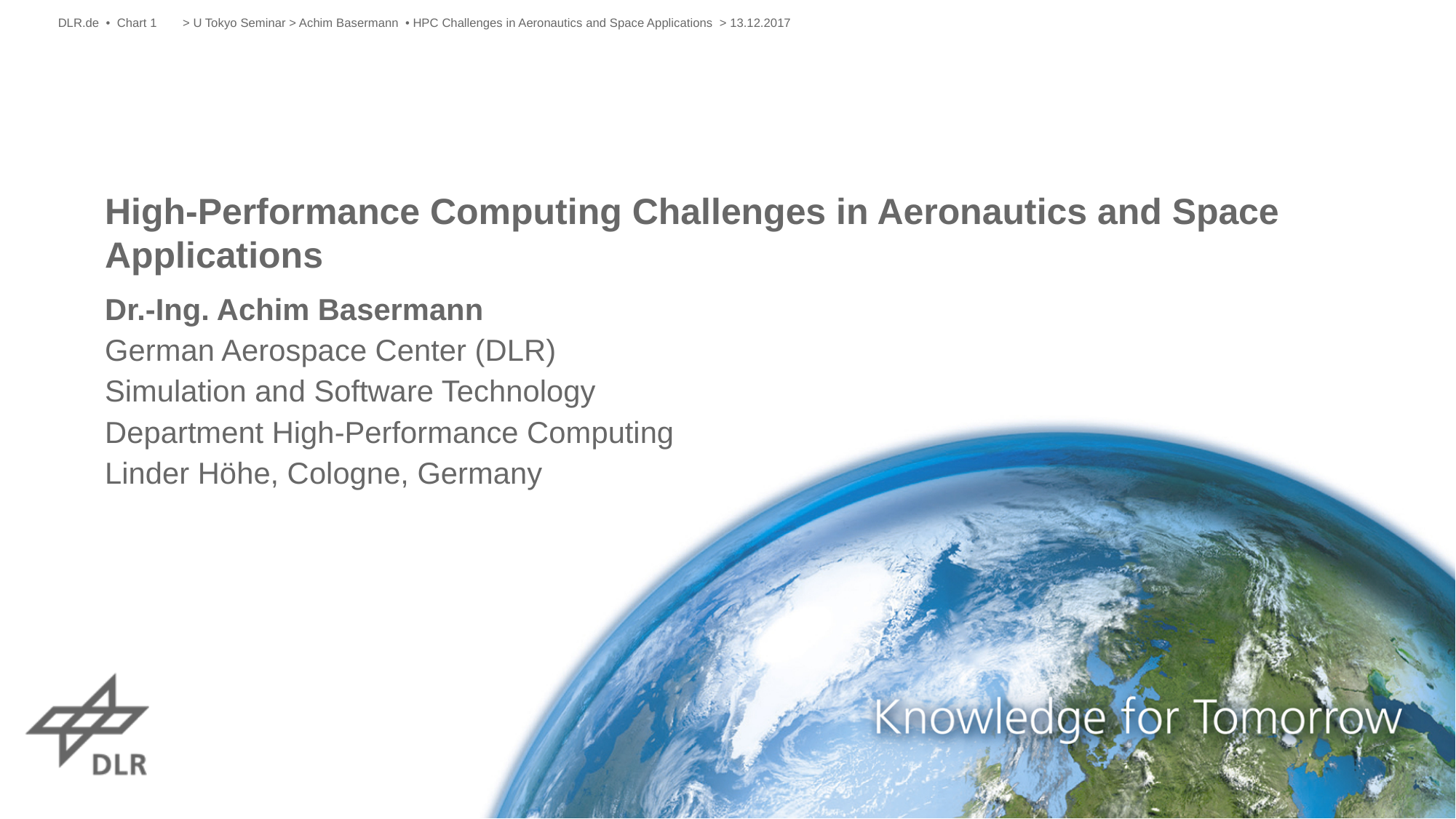

DLR.de  •  Chart 1
> U Tokyo Seminar > Achim Basermann  • HPC Challenges in Aeronautics and Space Applications  > 13.12.2017
# High-Performance Computing Challenges in Aeronautics and Space Applications
Dr.-Ing. Achim Basermann
German Aerospace Center (DLR)
Simulation and Software Technology
Department High-Performance Computing
Linder Höhe, Cologne, Germany